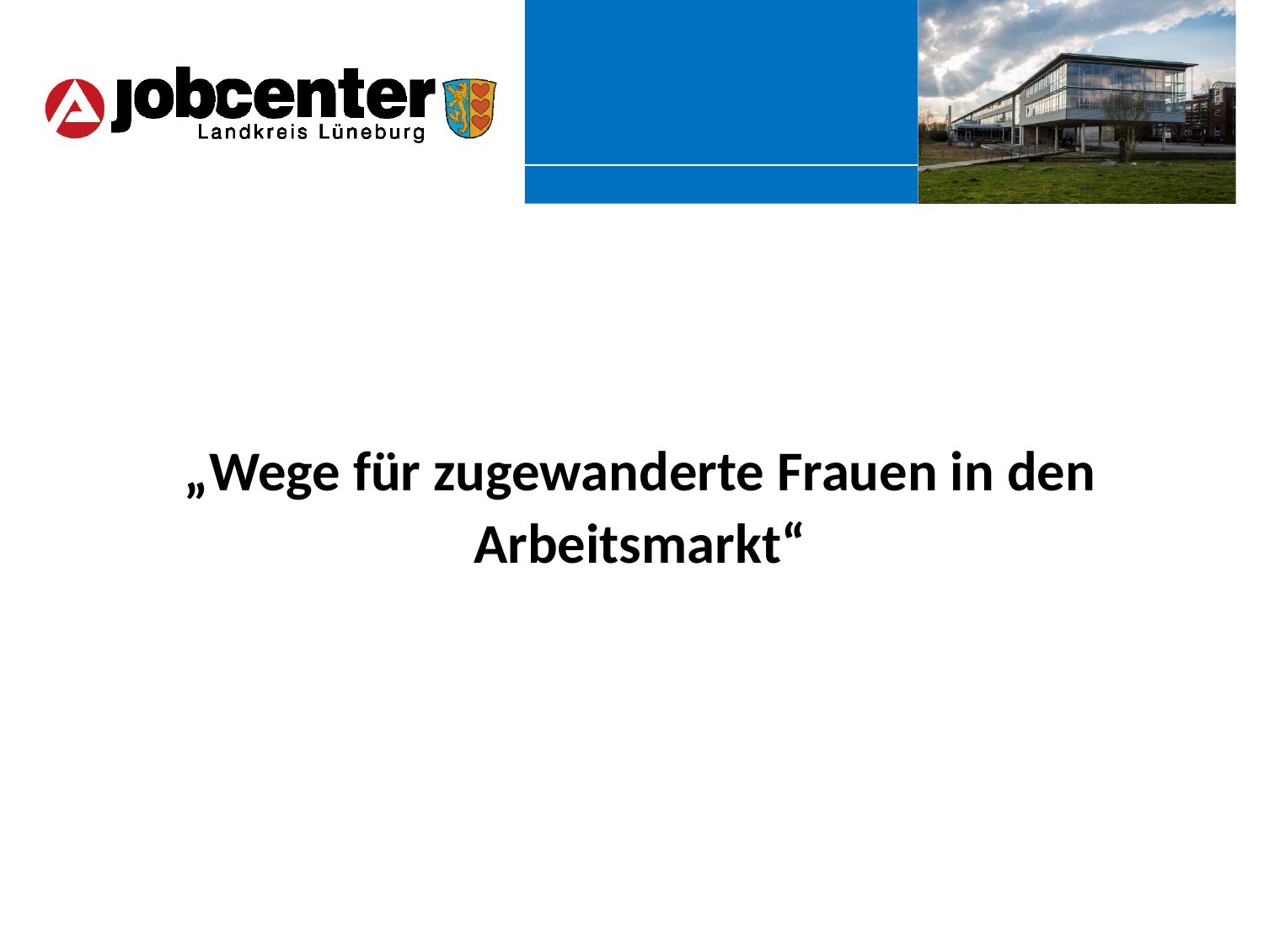

„Wege für zugewanderte Frauen in den Arbeitsmarkt“